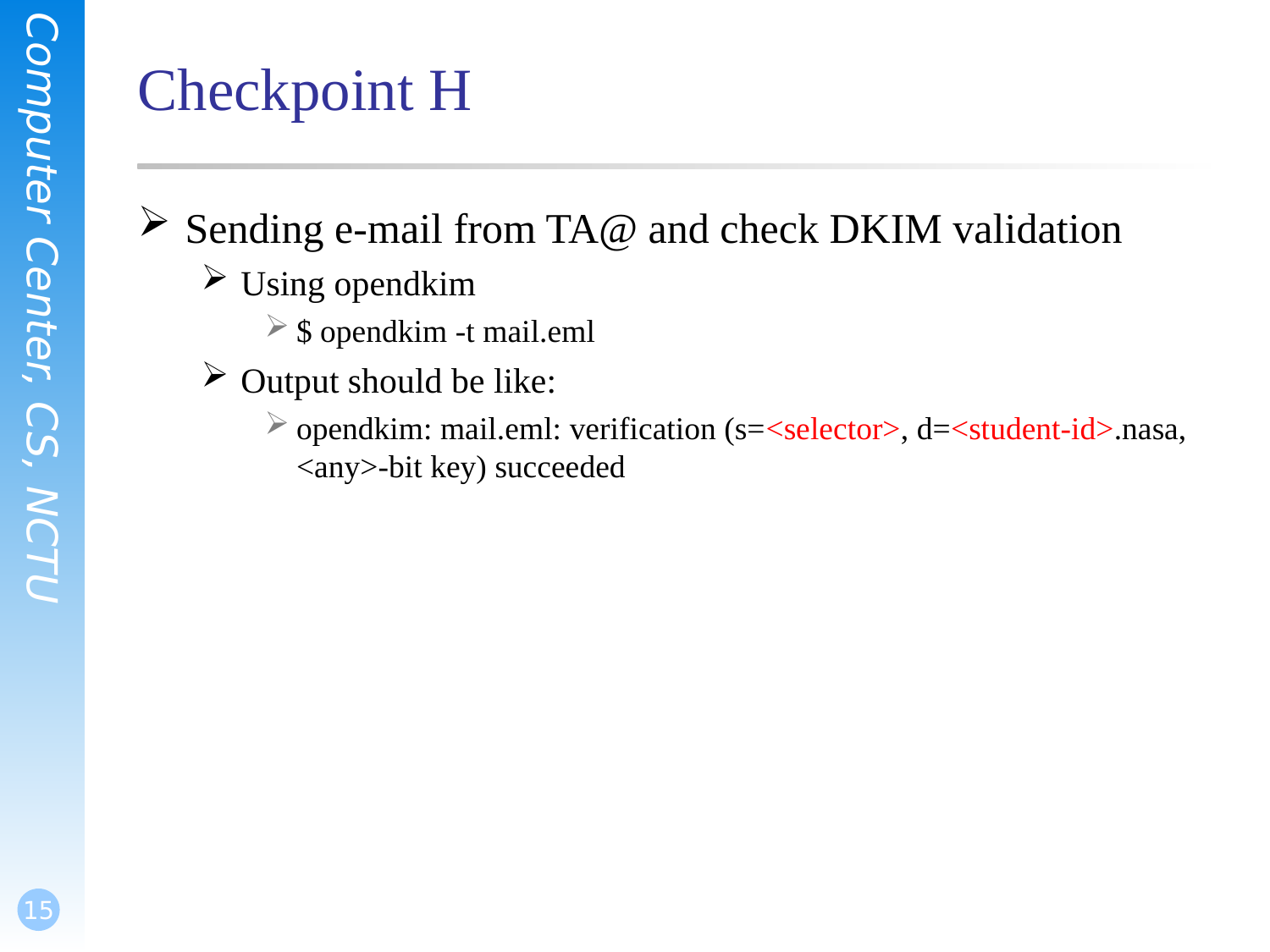

# Checkpoint H
Sending e-mail from TA@ and check DKIM validation
Using opendkim
$ opendkim -t mail.eml
Output should be like:
opendkim: mail.eml: verification (s=<selector>, d=<student-id>.nasa, <any>-bit key) succeeded